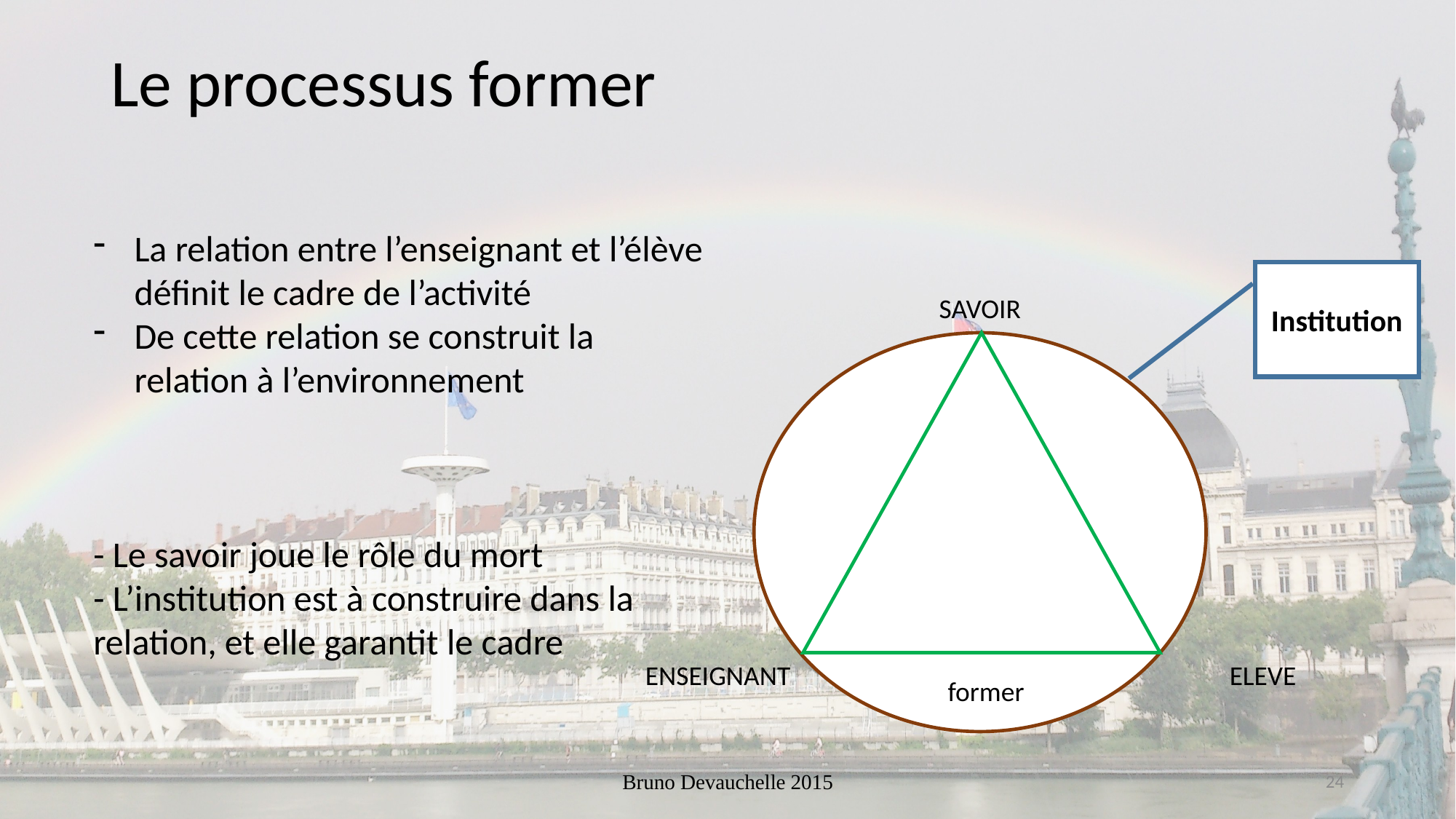

Le processus former
La relation entre l’enseignant et l’élève définit le cadre de l’activité
De cette relation se construit la relation à l’environnement

- Le savoir joue le rôle du mort
- L’institution est à construire dans la relation, et elle garantit le cadre
Institution
SAVOIR

ENSEIGNANT
ELEVE
former
Bruno Devauchelle 2015
24